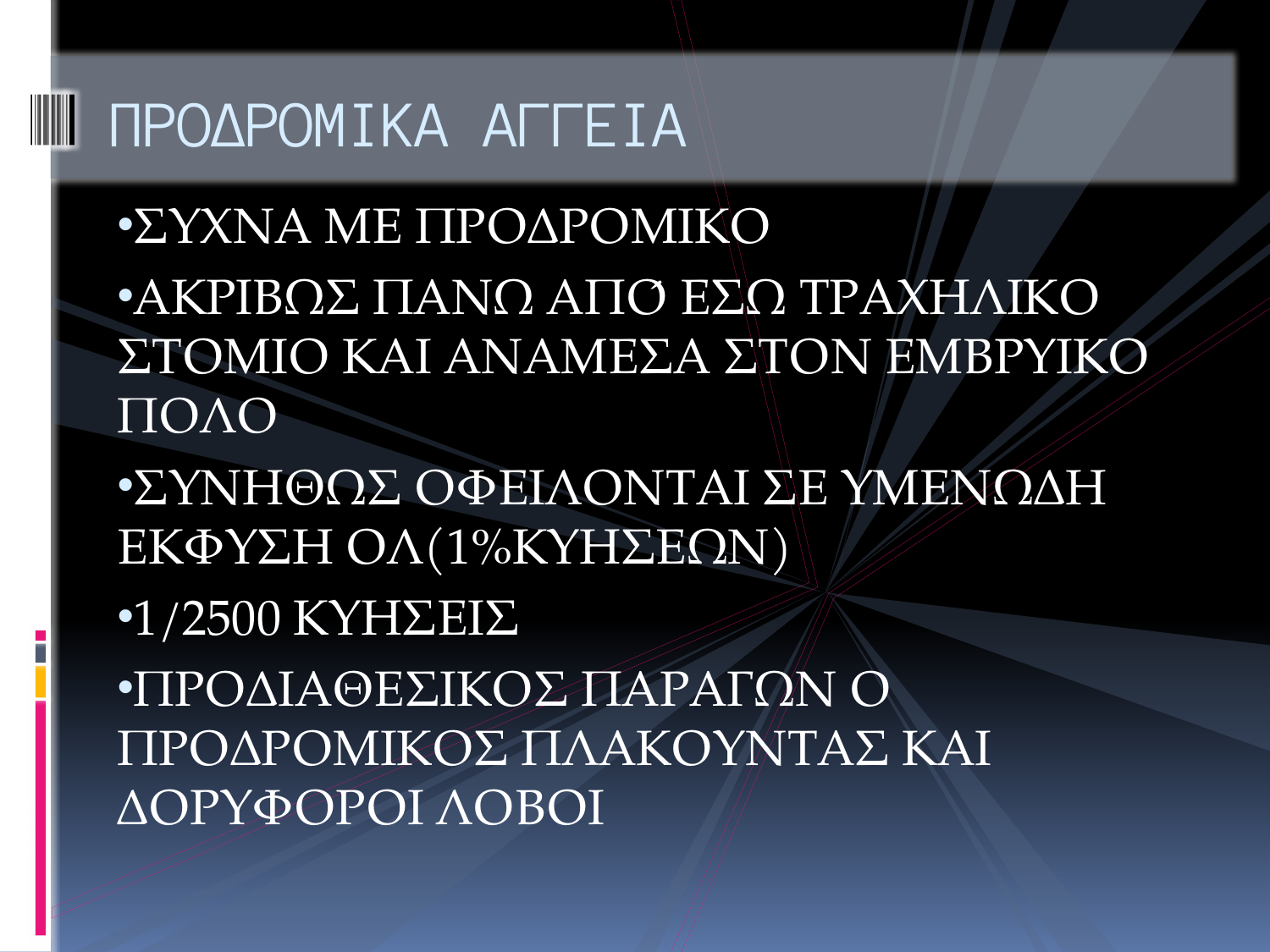

# ΠΡΟΔΡΟΜΙΚΑ ΑΓΓΕΙΑ
ΣΥΧΝΑ ΜΕ ΠΡΟΔΡΟΜΙΚΟ
ΑΚΡΙΒΩΣ ΠΑΝΩ ΑΠΌ ΕΣΩ ΤΡΑΧΗΛΙΚΟ ΣΤΟΜΙΟ ΚΑΙ ΑΝΑΜΕΣΑ ΣΤΟΝ ΕΜΒΡΥΙΚΟ ΠΟΛΟ
ΣΥΝΗΘΩΣ ΟΦΕΙΛΟΝΤΑΙ ΣΕ ΥΜΕΝΩΔΗ ΕΚΦΥΣΗ ΟΛ(1%ΚΥΗΣΕΩΝ)
1/2500 ΚΥΗΣΕΙΣ
ΠΡΟΔΙΑΘΕΣΙΚΟΣ ΠΑΡΑΓΩΝ Ο ΠΡΟΔΡΟΜΙΚΟΣ ΠΛΑΚΟΥΝΤΑΣ ΚΑΙ ΔΟΡΥΦΟΡΟΙ ΛΟΒΟΙ